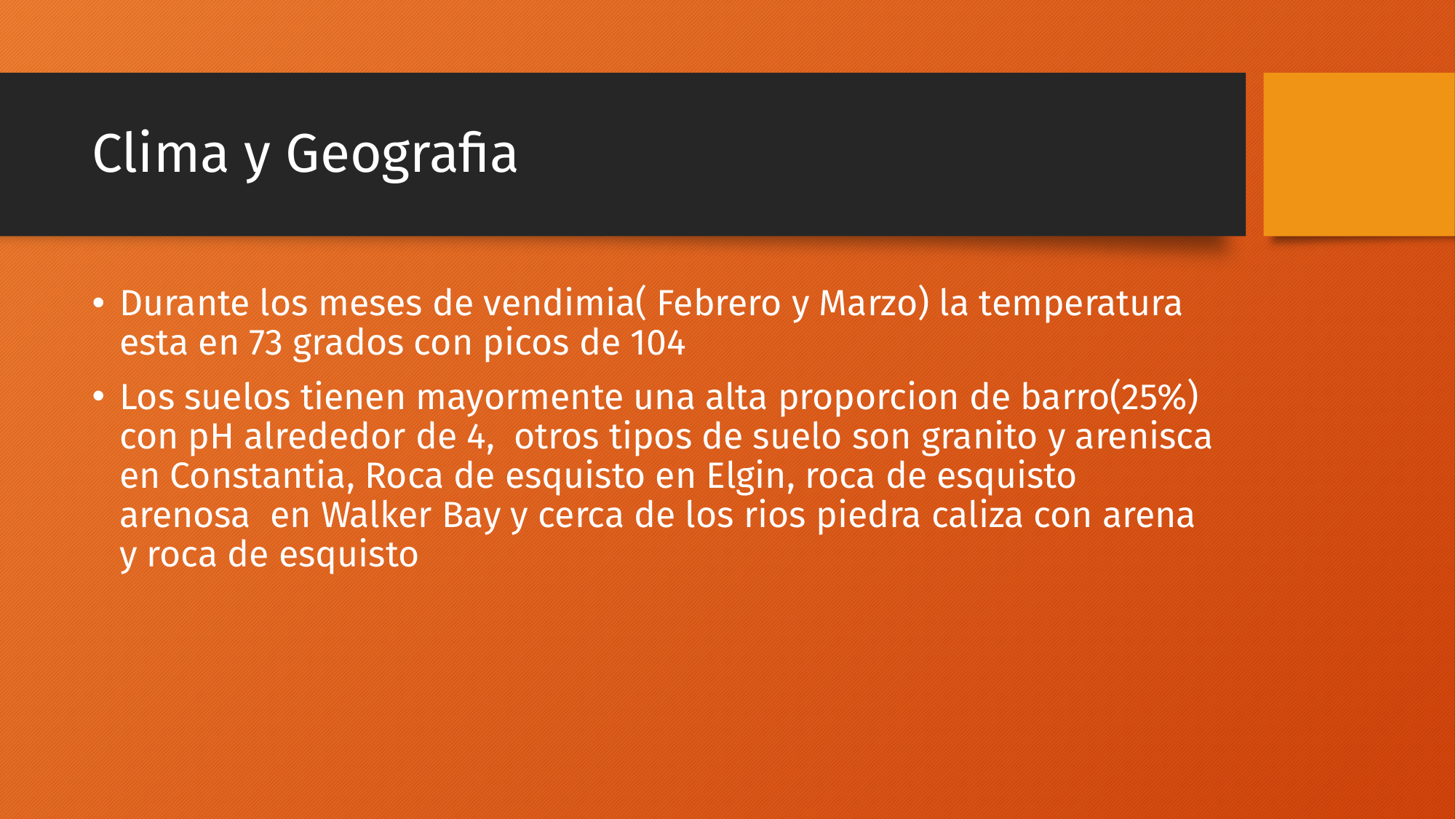

# Clima y Geografia
Durante los meses de vendimia( Febrero y Marzo) la temperatura esta en 73 grados con picos de 104
Los suelos tienen mayormente una alta proporcion de barro(25%) con pH alrededor de 4,  otros tipos de suelo son granito y arenisca en Constantia, Roca de esquisto en Elgin, roca de esquisto arenosa  en Walker Bay y cerca de los rios piedra caliza con arena y roca de esquisto